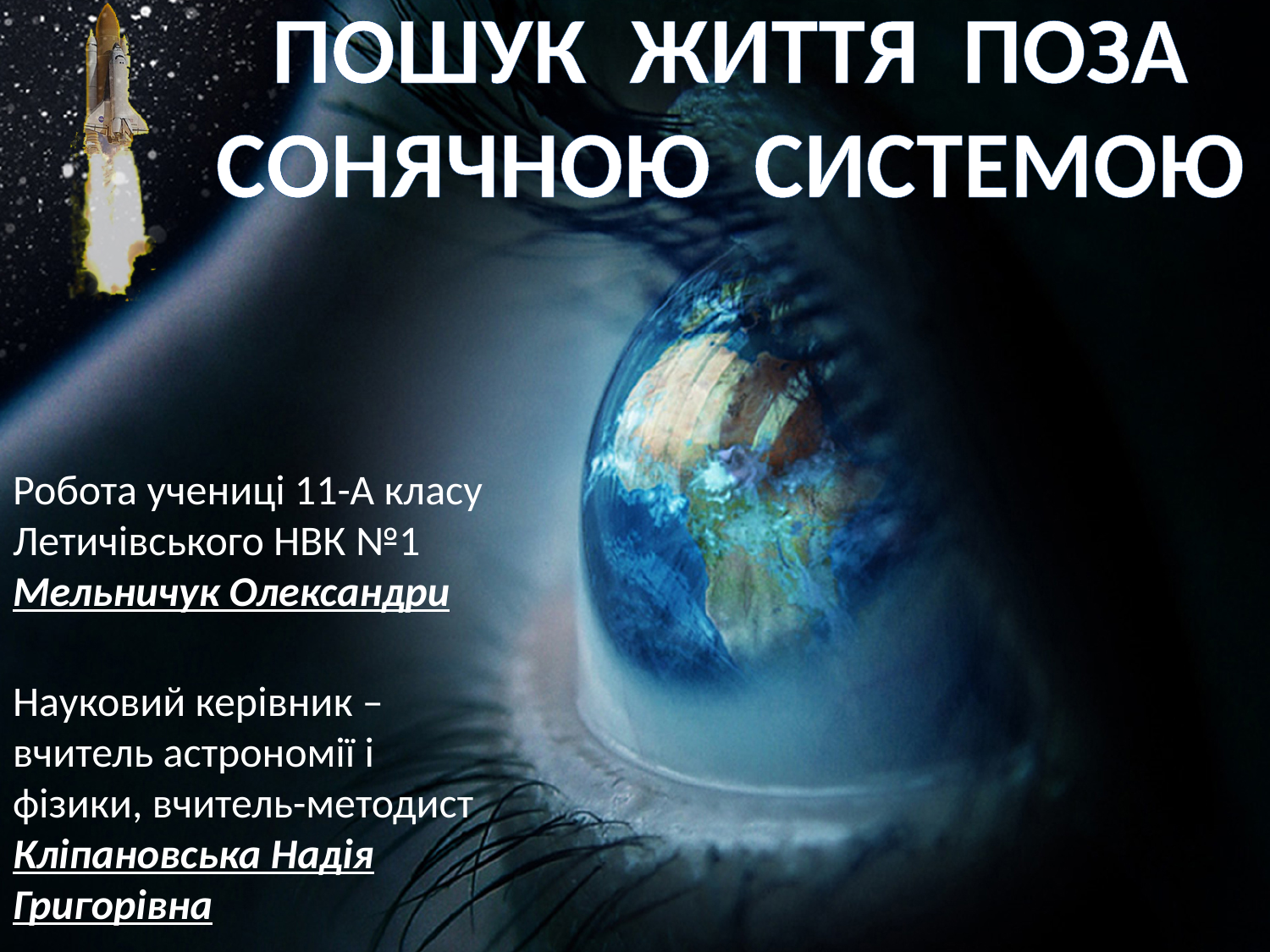

# ПОШУК  ЖИТТЯ  ПОЗА СОНЯЧНОЮ  СИСТЕМОЮ
Робота учениці 11-А класу
Летичівського НВК №1
Мельничук Олександри
Науковий керівник – вчитель астрономії і фізики, вчитель-методист Кліпановська Надія Григорівна